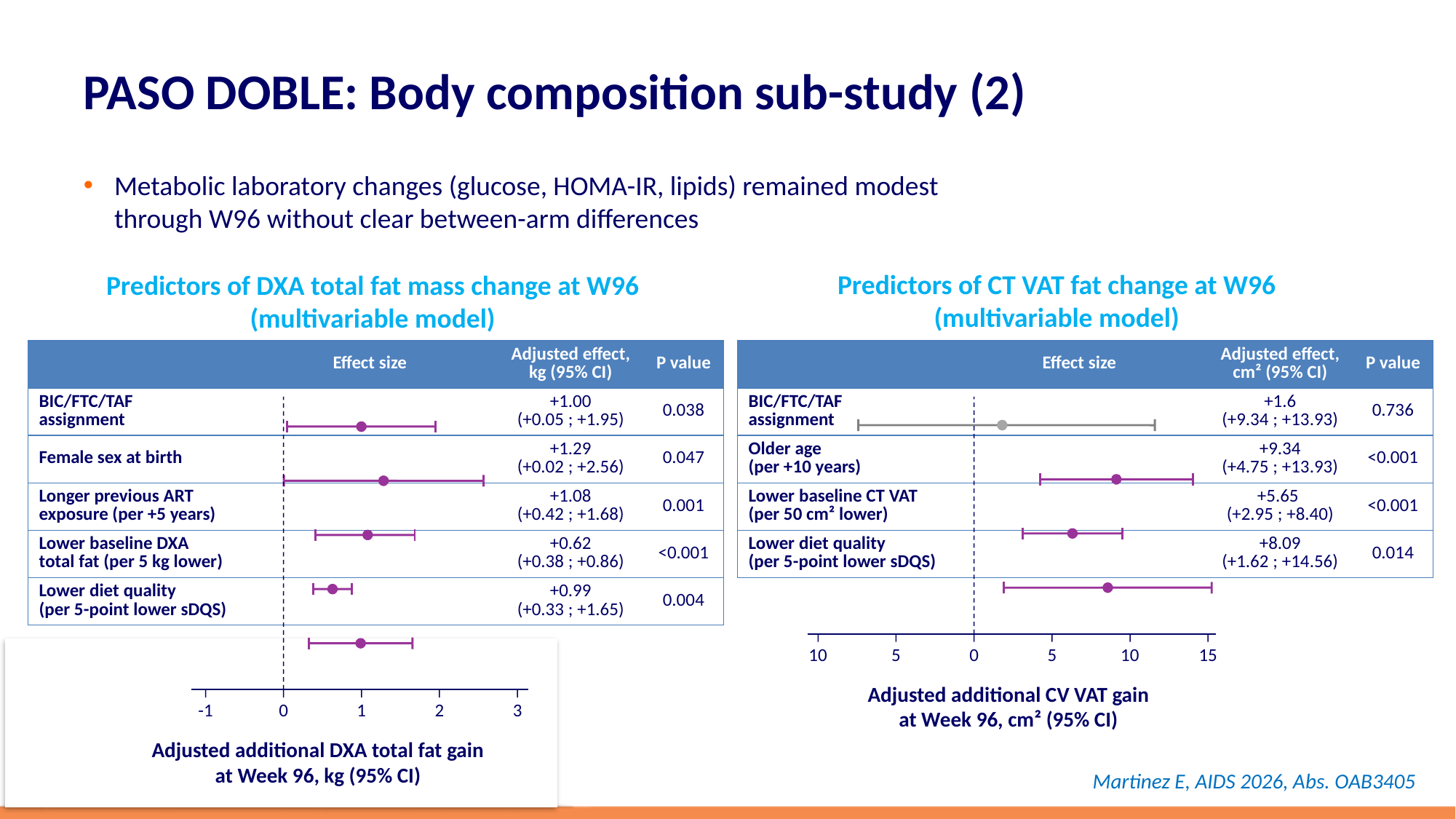

# PASO DOBLE: Body composition sub-study (2)
Metabolic laboratory changes (glucose, HOMA-IR, lipids) remained modest through W96 without clear between-arm differences
Predictors of CT VAT fat change at W96
(multivariable model)
Predictors of DXA total fat mass change at W96
(multivariable model)
|  | Effect size | Adjusted effect, kg (95% CI) | P value |
| --- | --- | --- | --- |
| BIC/FTC/TAF assignment |  | +1.00 (+0.05 ; +1.95) | 0.038 |
| Female sex at birth |  | +1.29 (+0.02 ; +2.56) | 0.047 |
| Longer previous ART exposure (per +5 years) |  | +1.08 (+0.42 ; +1.68) | 0.001 |
| Lower baseline DXA total fat (per 5 kg lower) |  | +0.62 (+0.38 ; +0.86) | <0.001 |
| Lower diet quality (per 5-point lower sDQS) |  | +0.99 (+0.33 ; +1.65) | 0.004 |
|  | Effect size | Adjusted effect, cm² (95% CI) | P value |
| --- | --- | --- | --- |
| BIC/FTC/TAF assignment |  | +1.6 (+9.34 ; +13.93) | 0.736 |
| Older age (per +10 years) |  | +9.34 (+4.75 ; +13.93) | <0.001 |
| Lower baseline CT VAT (per 50 cm² lower) |  | +5.65 (+2.95 ; +8.40) | <0.001 |
| Lower diet quality (per 5-point lower sDQS) |  | +8.09 (+1.62 ; +14.56) | 0.014 |

10
5
0
5
10
15

Adjusted additional CV VAT gain
at Week 96, cm² (95% CI)
-1
0
1
2
3
Adjusted additional DXA total fat gain
at Week 96, kg (95% CI)
Martinez E, AIDS 2026, Abs. OAB3405